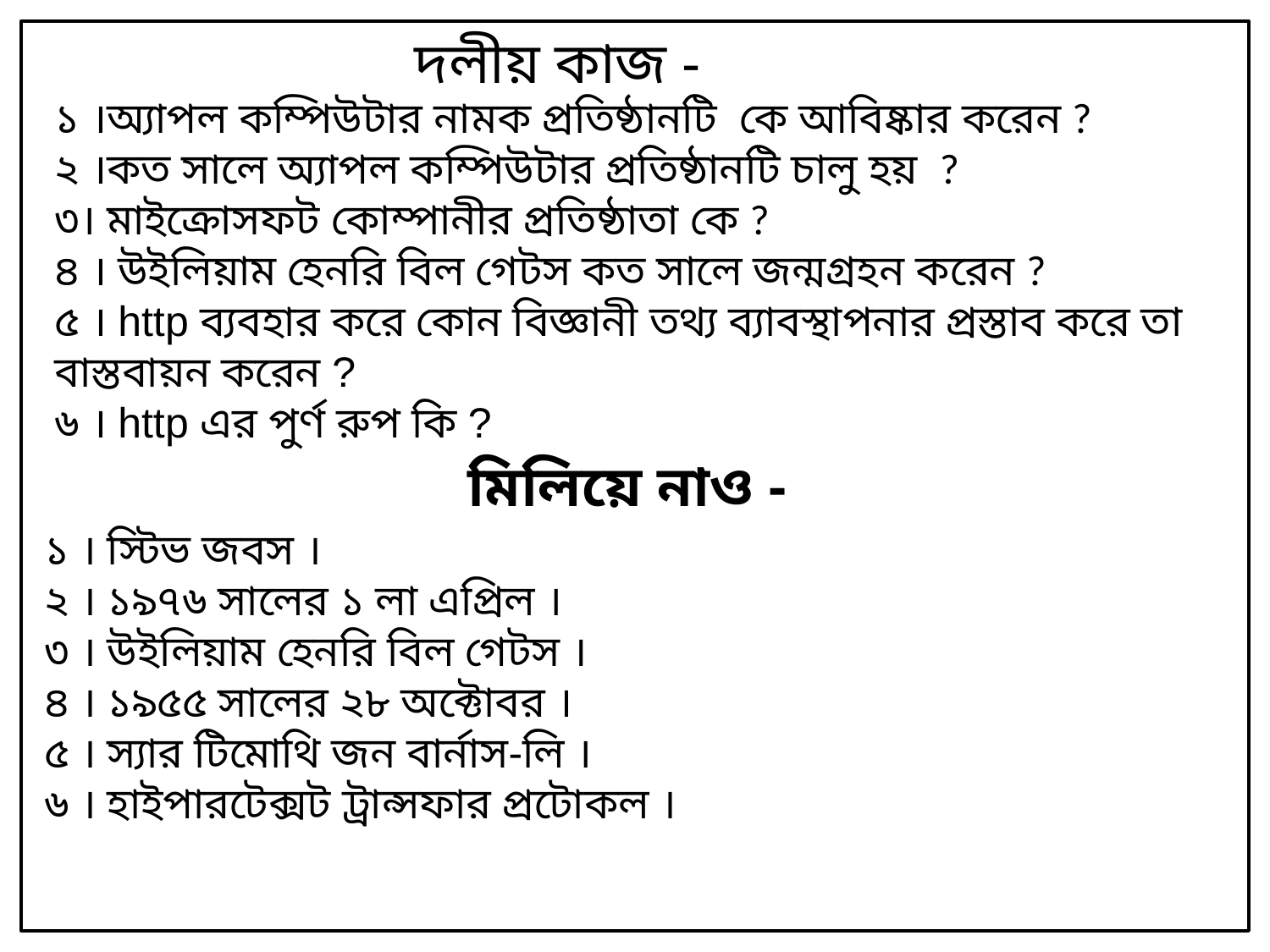

দলীয় কাজ -
১ ।অ্যাপল কম্পিউটার নামক প্রতিষ্ঠানটি  কে আবিষ্কার করেন ?
২ ।কত সালে অ্যাপল কম্পিউটার প্রতিষ্ঠানটি চালু হয়  ?
৩। মাইক্রোসফট কোম্পানীর প্রতিষ্ঠাতা কে ?
৪ । উইলিয়াম হেনরি বিল গেটস কত সালে জন্মগ্রহন করেন ?
৫ । http ব্যবহার করে কোন বিজ্ঞানী তথ্য ব্যাবস্থাপনার প্রস্তাব করে তা বাস্তবায়ন করেন ?
৬ । http এর পুর্ণ রুপ কি ?

মিলিয়ে নাও -
১ । স্টিভ জবস ।
২ । ১৯৭৬ সালের ১ লা এপ্রিল ।
৩ । উইলিয়াম হেনরি বিল গেটস ।
৪ । ১৯৫৫ সালের ২৮ অক্টোবর ।
৫ । স্যার টিমোথি জন বার্নাস-লি ।
৬ । হাইপারটেক্সট ট্রান্সফার প্রটোকল ।